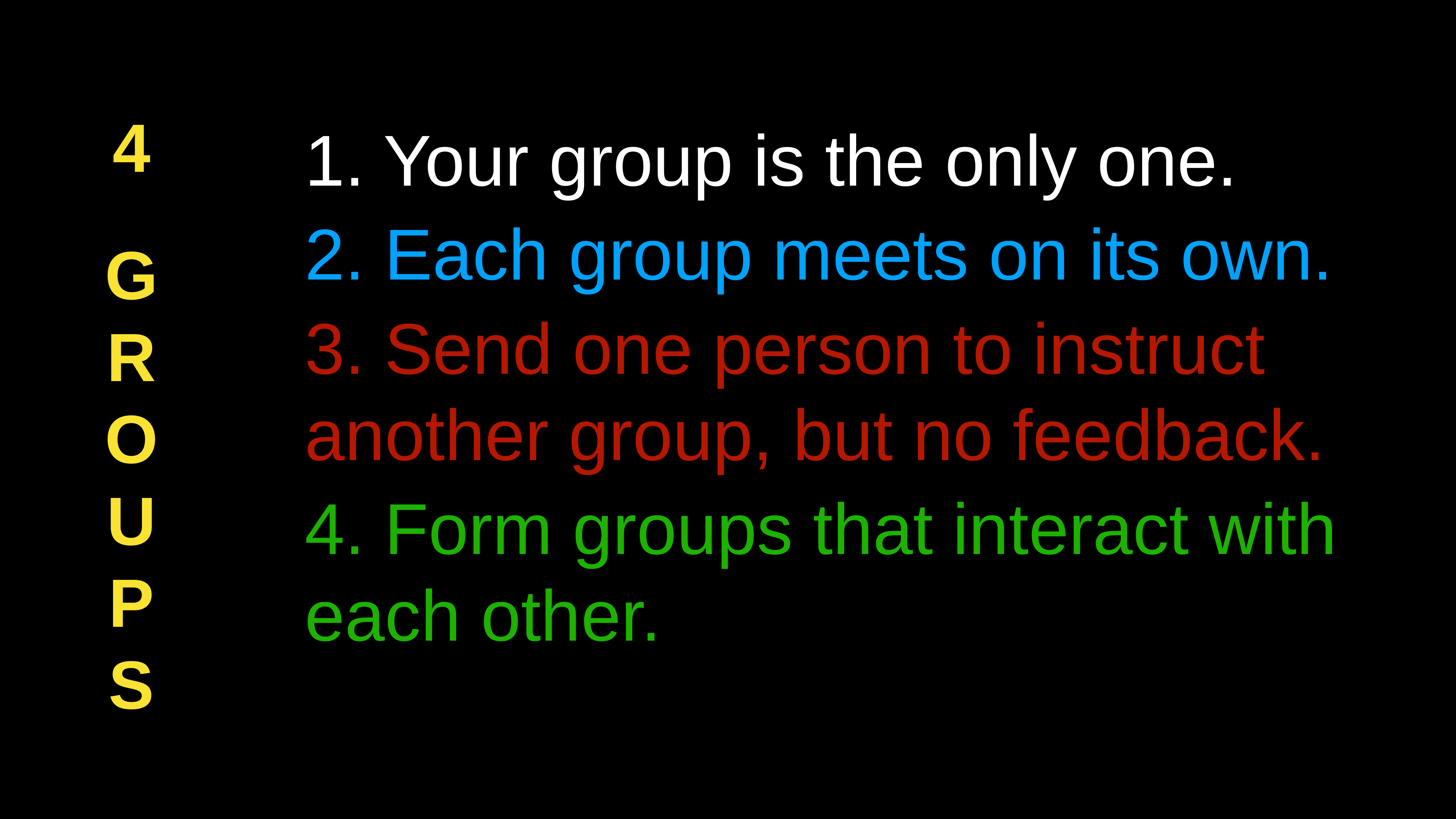

4

G
R
O
U
P
S
1. Your group is the only one.
2. Each group meets on its own.
3. Send one person to instruct another group, but no feedback.
4. Form groups that interact with each other.